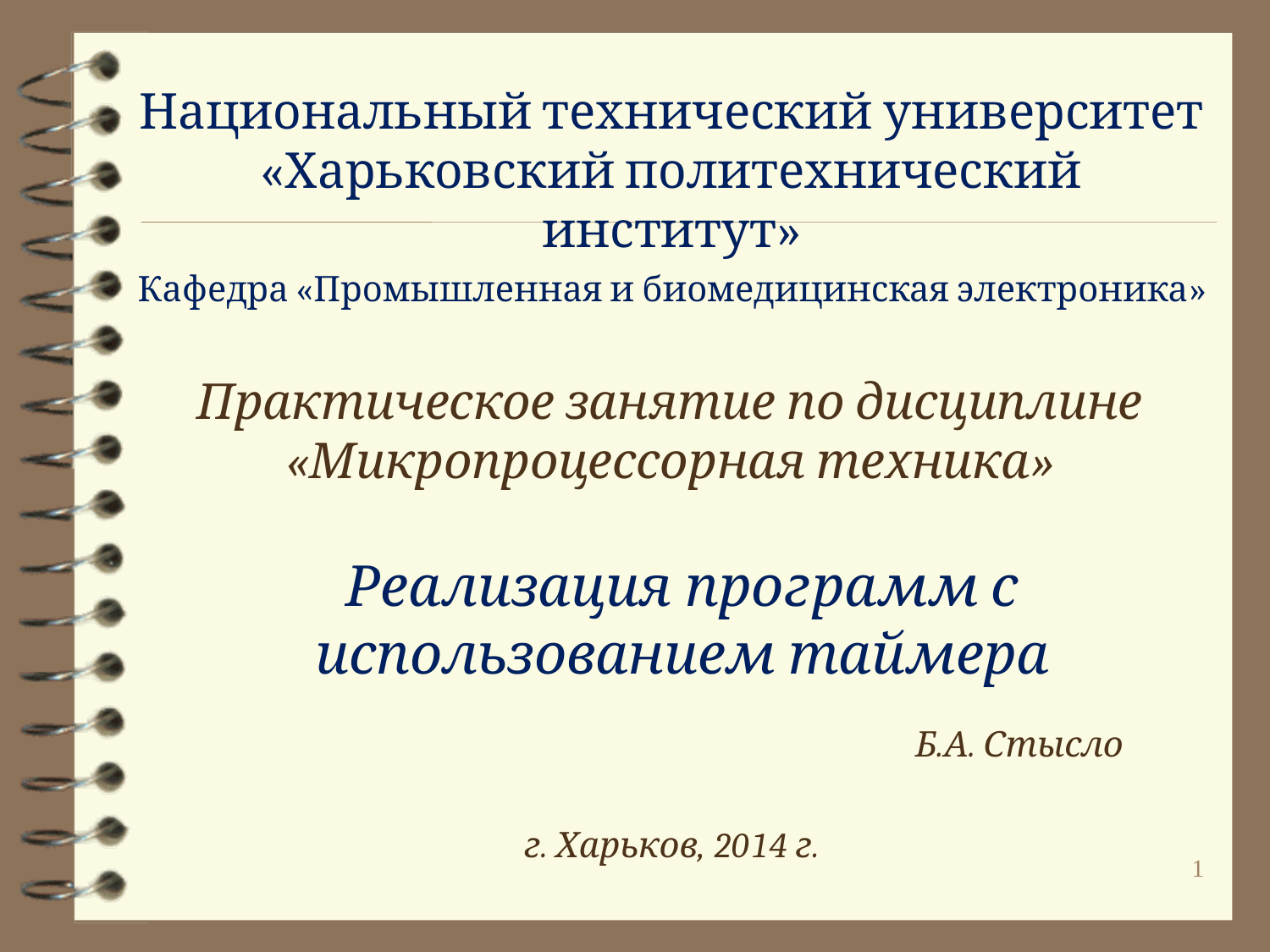

Национальный технический университет
«Харьковский политехнический институт»
Кафедра «Промышленная и биомедицинская электроника»
Практическое занятие по дисциплине
«Микропроцессорная техника»
Реализация программ с использованием таймера
Б.А. Стысло
г. Харьков, 2014 г.
1